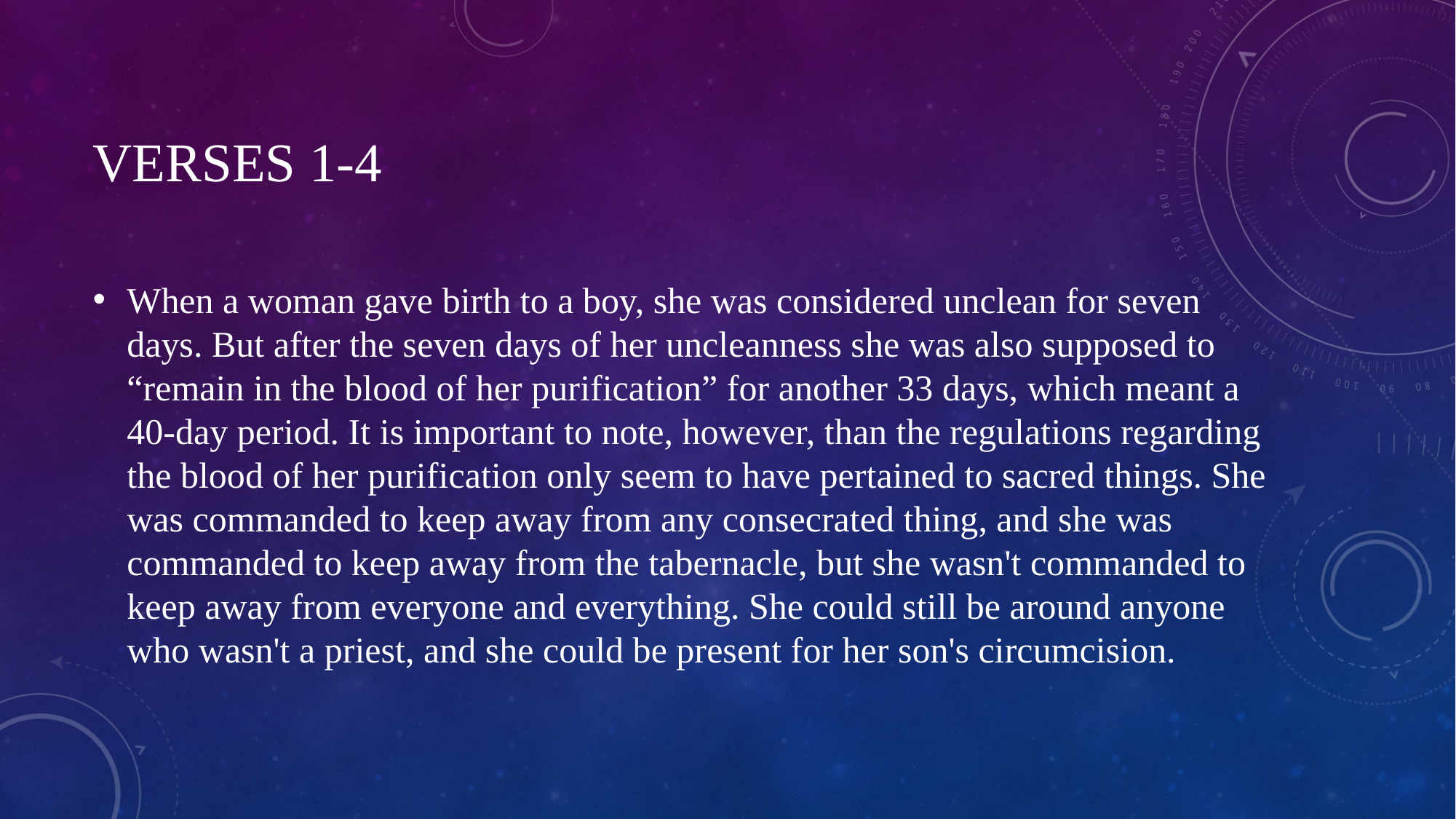

# Verses 1-4
When a woman gave birth to a boy, she was considered unclean for seven days. But after the seven days of her uncleanness she was also supposed to “remain in the blood of her purification” for another 33 days, which meant a 40-day period. It is important to note, however, than the regulations regarding the blood of her purification only seem to have pertained to sacred things. She was commanded to keep away from any consecrated thing, and she was commanded to keep away from the tabernacle, but she wasn't commanded to keep away from everyone and everything. She could still be around anyone who wasn't a priest, and she could be present for her son's circumcision.